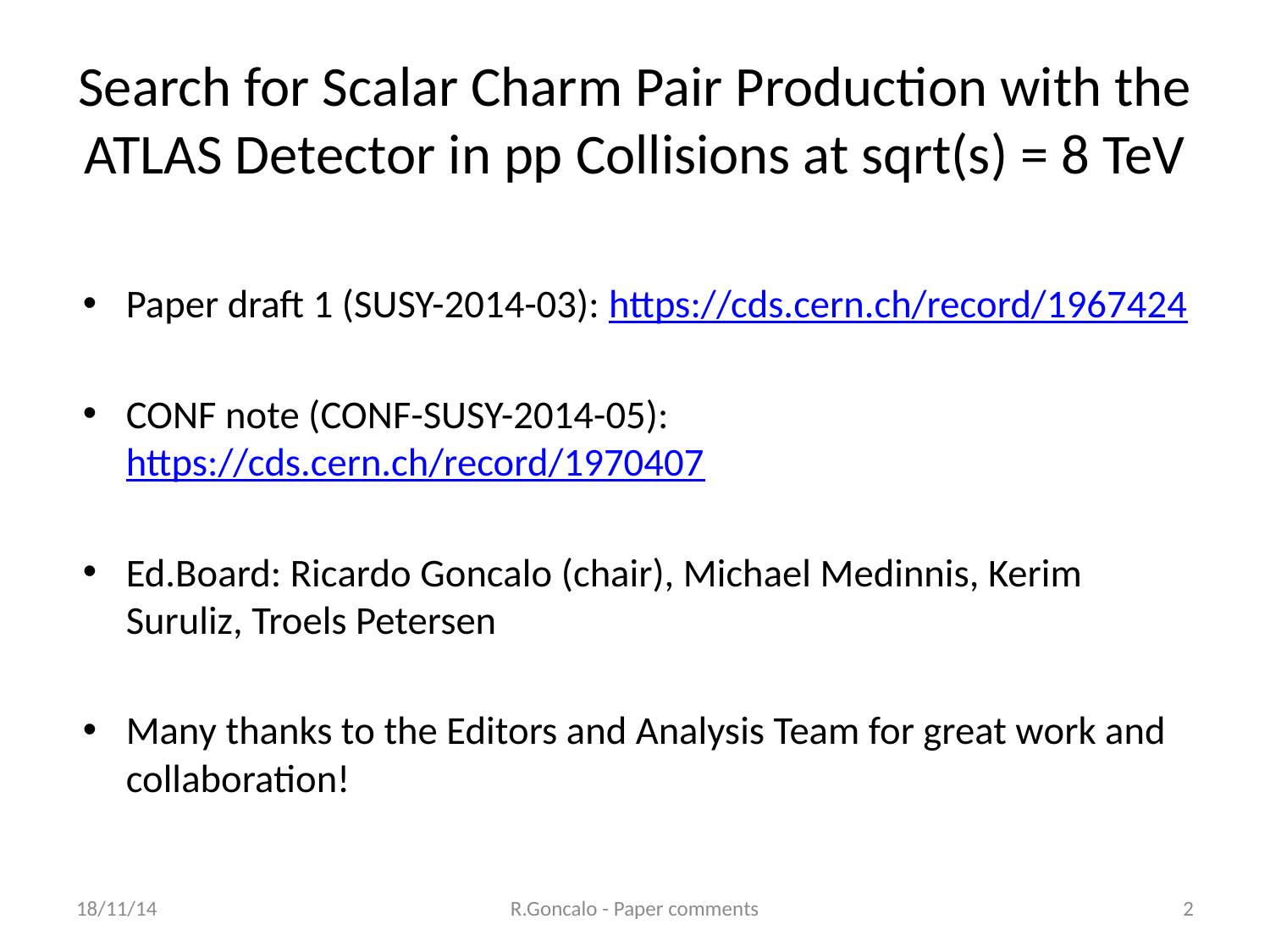

# Search for Scalar Charm Pair Production with the ATLAS Detector in pp Collisions at sqrt(s) = 8 TeV
Paper draft 1 (SUSY-2014-03): https://cds.cern.ch/record/1967424

CONF note (CONF-SUSY-2014-05): https://cds.cern.ch/record/1970407

Ed.Board: Ricardo Goncalo (chair), Michael Medinnis, Kerim Suruliz, Troels Petersen

Many thanks to the Editors and Analysis Team for great work and collaboration!
18/11/14
R.Goncalo - Paper comments
2